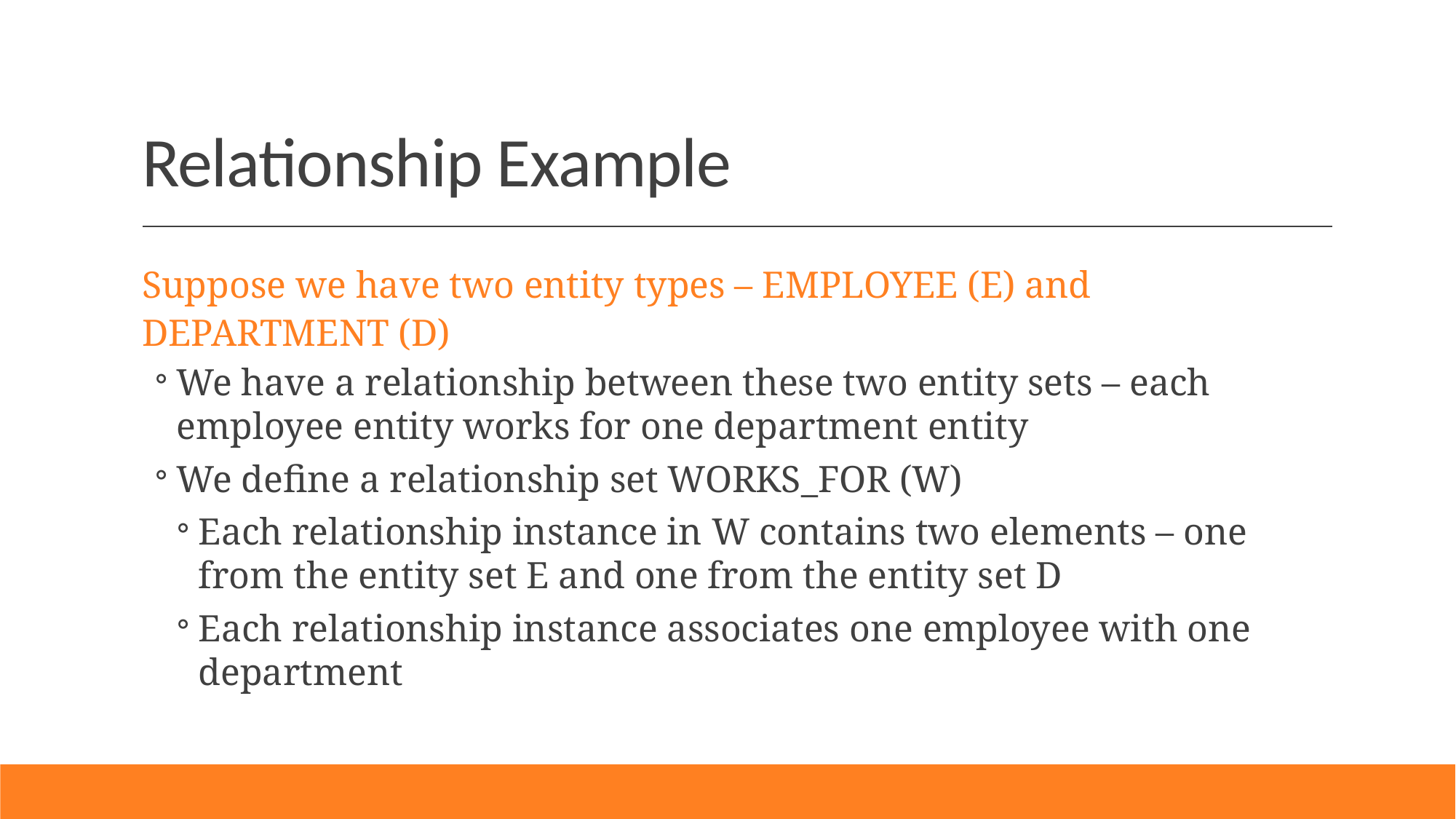

# Relationship Example
Suppose we have two entity types – EMPLOYEE (E) and DEPARTMENT (D)
We have a relationship between these two entity sets – each employee entity works for one department entity
We define a relationship set WORKS_FOR (W)
Each relationship instance in W contains two elements – one from the entity set E and one from the entity set D
Each relationship instance associates one employee with one department